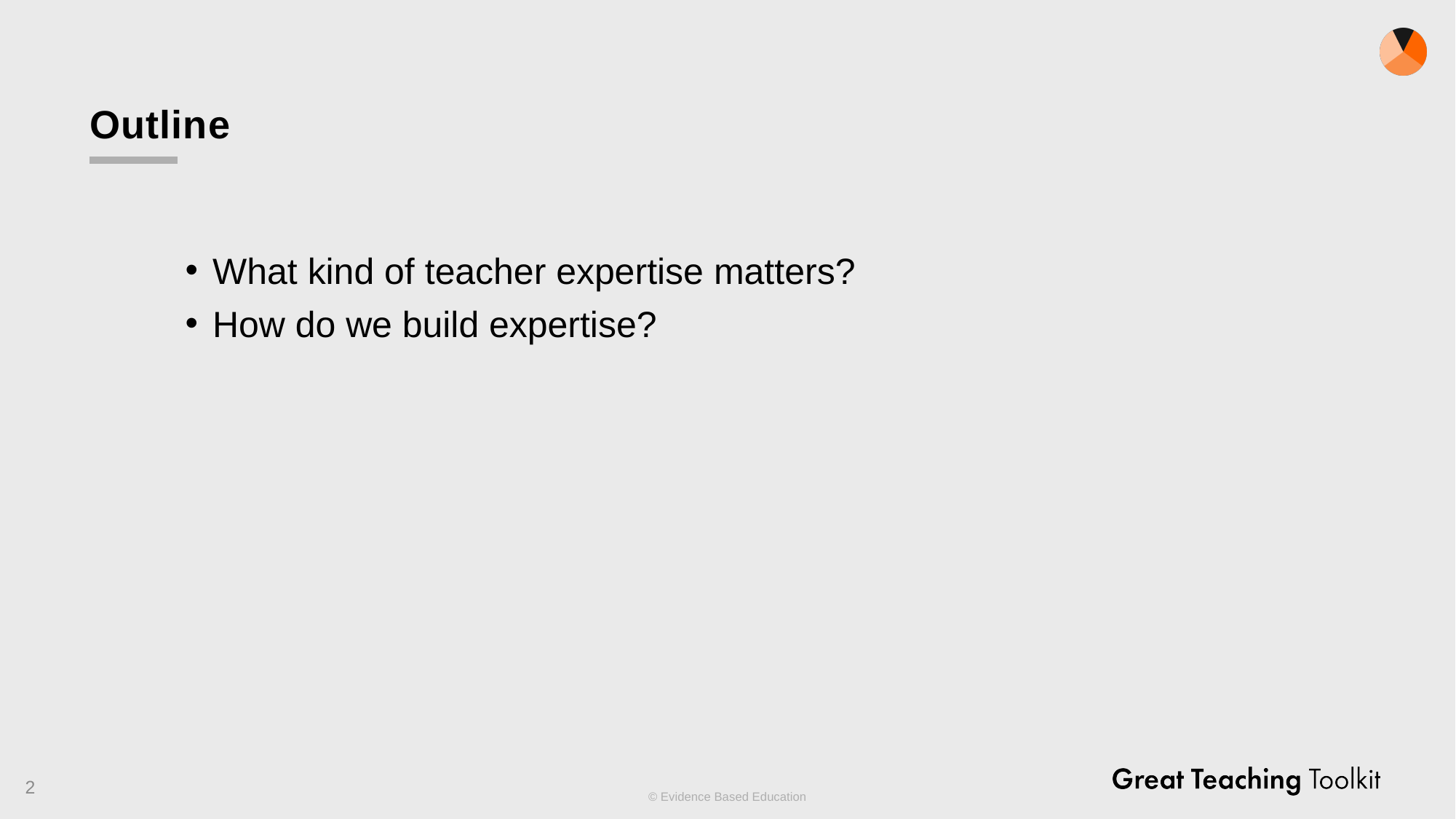

# Outline
What kind of teacher expertise matters?
How do we build expertise?
2